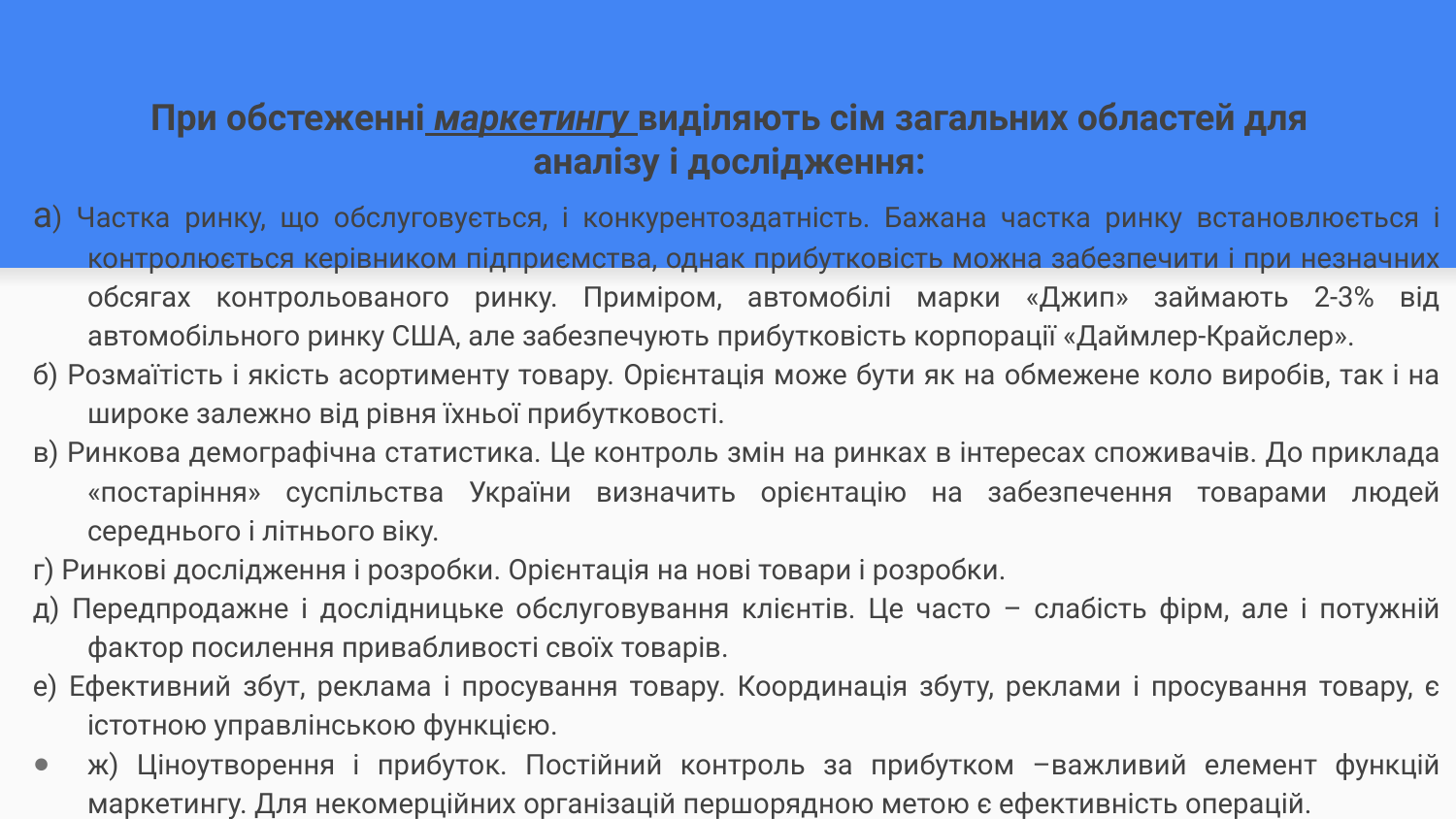

# При обстеженні маркетингу виділяють сім загальних областей для аналізу і дослідження:
а) Частка ринку, що обслуговується, і конкурентоздатність. Бажана частка ринку встановлюється і контролюється керівником підприємства, однак прибутковість можна забезпечити і при незначних обсягах контрольованого ринку. Приміром, автомобілі марки «Джип» займають 2-3% від автомобільного ринку США, але забезпечують прибутковість корпорації «Даймлер-Крайслер».
б) Розмаїтість і якість асортименту товару. Орієнтація може бути як на обмежене коло виробів, так і на широке залежно від рівня їхньої прибутковості.
в) Ринкова демографічна статистика. Це контроль змін на ринках в інтересах споживачів. До приклада «постаріння» суспільства України визначить орієнтацію на забезпечення товарами людей середнього і літнього віку.
г) Ринкові дослідження і розробки. Орієнтація на нові товари і розробки.
д) Передпродажне і дослідницьке обслуговування клієнтів. Це часто – слабість фірм, але і потужній фактор посилення привабливості своїх товарів.
е) Ефективний збут, реклама і просування товару. Координація збуту, реклами і просування товару, є істотною управлінською функцією.
ж) Ціноутворення і прибуток. Постійний контроль за прибутком –важливий елемент функцій маркетингу. Для некомерційних організацій першорядною метою є ефективність операцій.